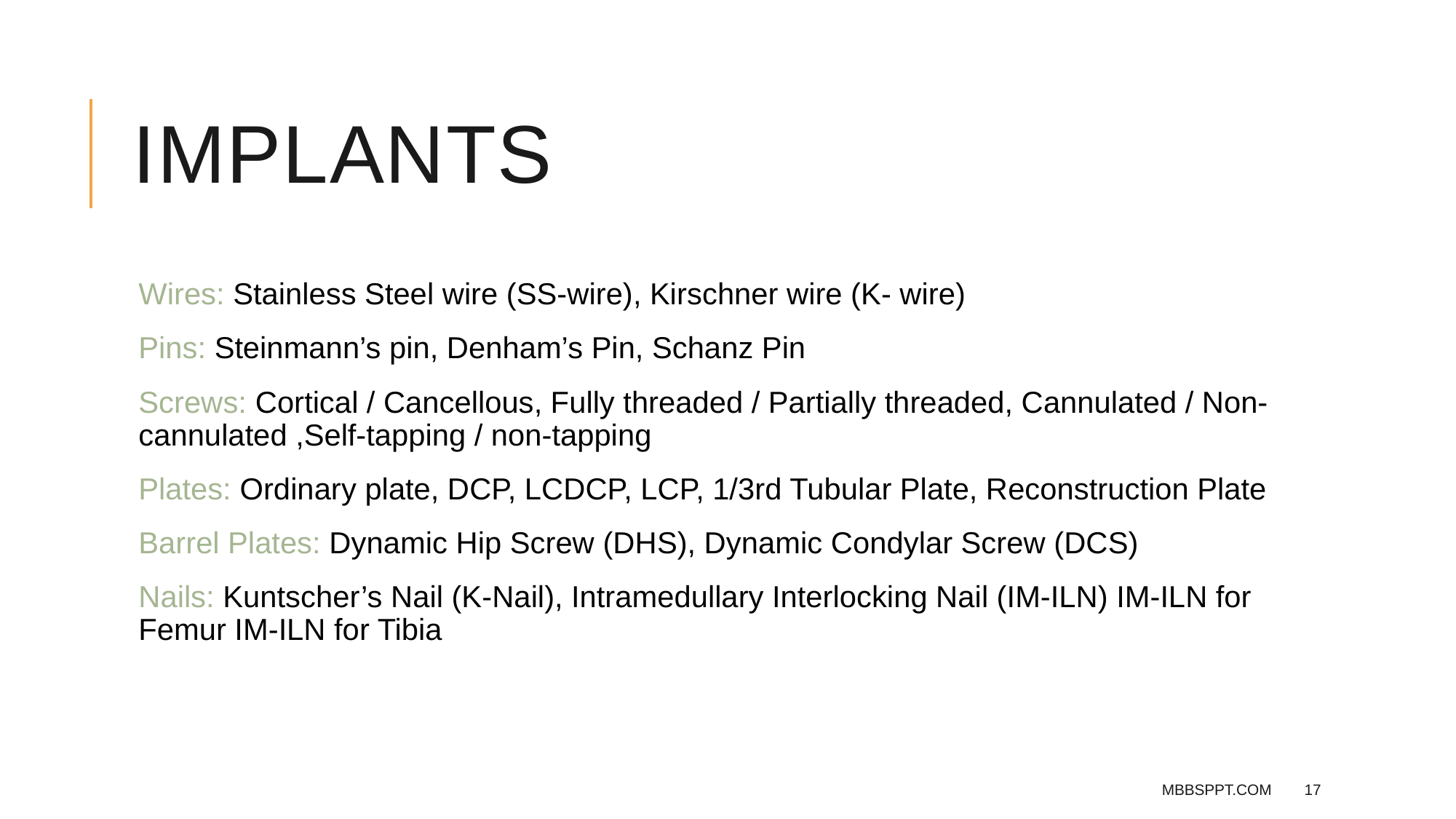

# Implants
Wires: Stainless Steel wire (SS-wire), Kirschner wire (K- wire)
Pins: Steinmann’s pin, Denham’s Pin, Schanz Pin
Screws: Cortical / Cancellous, Fully threaded / Partially threaded, Cannulated / Non-cannulated ,Self-tapping / non-tapping
Plates: Ordinary plate, DCP, LCDCP, LCP, 1/3rd Tubular Plate, Reconstruction Plate
Barrel Plates: Dynamic Hip Screw (DHS), Dynamic Condylar Screw (DCS)
Nails: Kuntscher’s Nail (K-Nail), Intramedullary Interlocking Nail (IM-ILN) IM-ILN for Femur IM-ILN for Tibia
MBBSPPT.COM
17